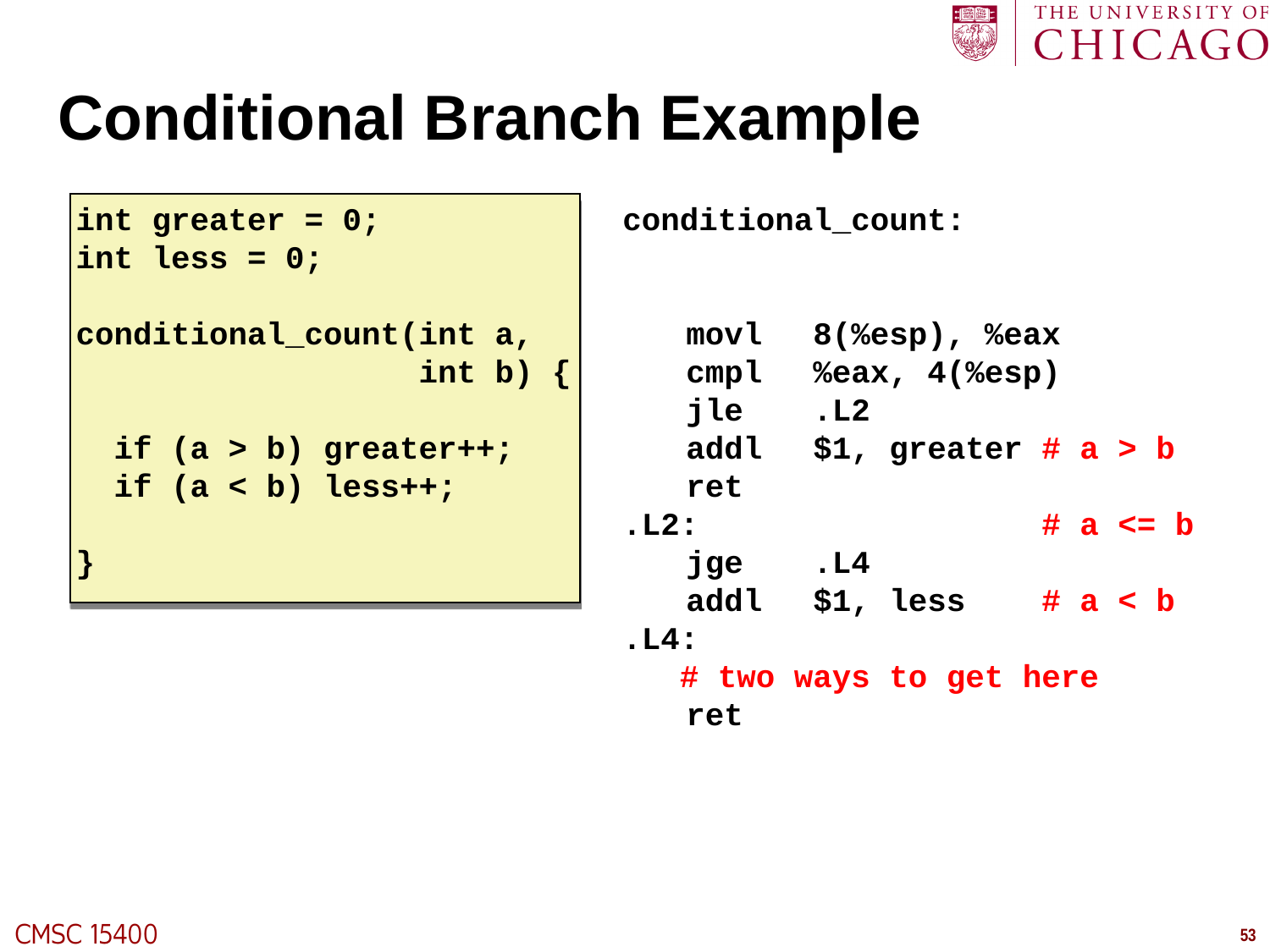

# Conditional Branch Example
int greater = 0;
int less = 0;

conditional_count(int a,
                  int b) {

  if (a > b) greater++;
  if (a < b) less++;

}
conditional_count:

	movl	8(%esp), %eax
	cmpl	%eax, 4(%esp)
	jle	.L2
	addl	$1, greater # a > b
	ret
.L2:                  # a <= b
	jge	.L4
	addl	$1, less    # a < b
.L4:
   # two ways to get here
	ret